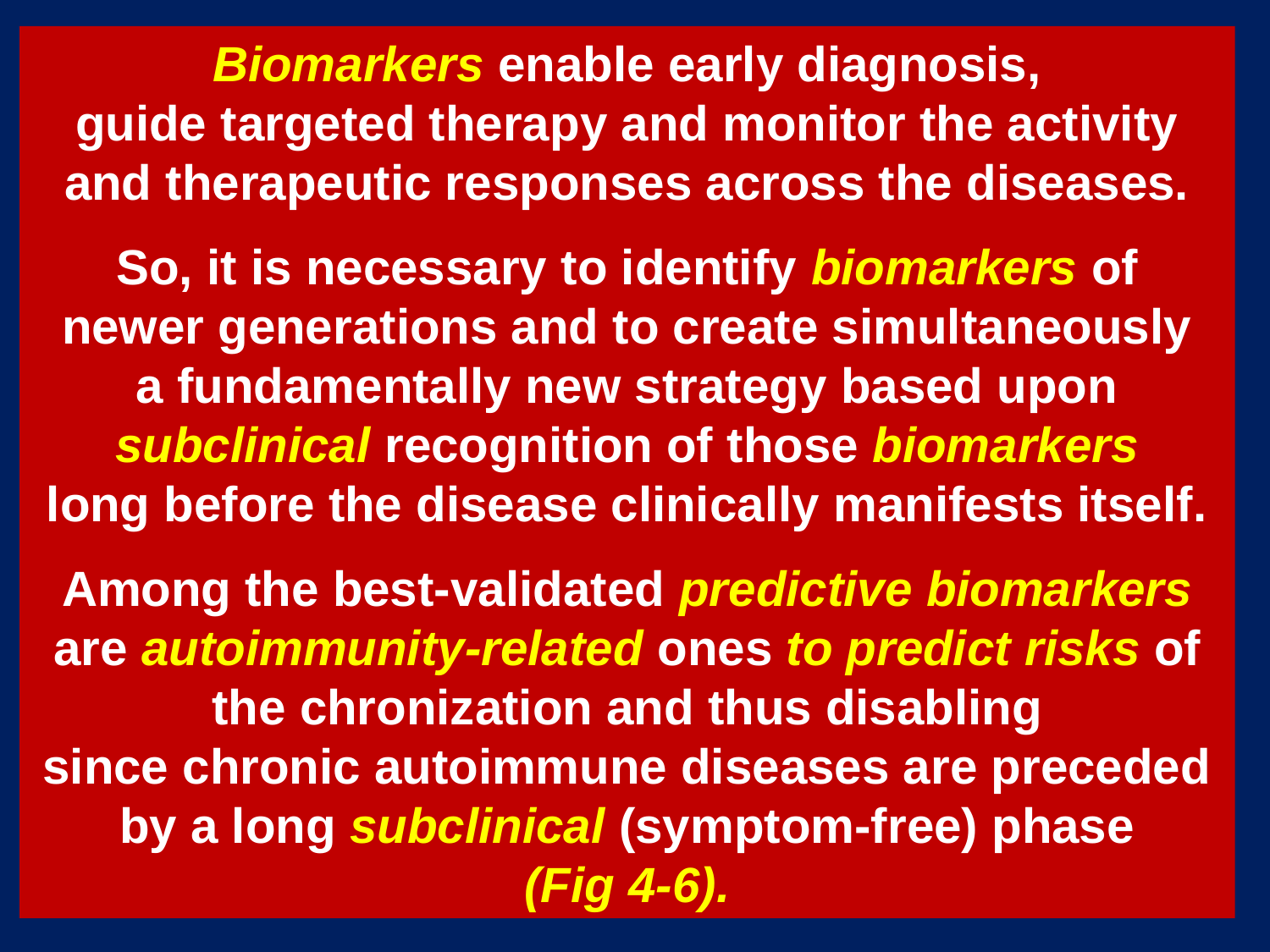

Biomarkers enable early diagnosis,
guide targeted therapy and monitor the activity and therapeutic responses across the diseases.

So, it is necessary to identify biomarkers of
newer generations and to create simultaneously
a fundamentally new strategy based upon
subclinical recognition of those biomarkers
long before the disease clinically manifests itself.

Among the best-validated predictive biomarkers are autoimmunity-related ones to predict risks of the chronization and thus disabling
since chronic autoimmune diseases are preceded
by a long subclinical (symptom-free) phase
(Fig 4-6).